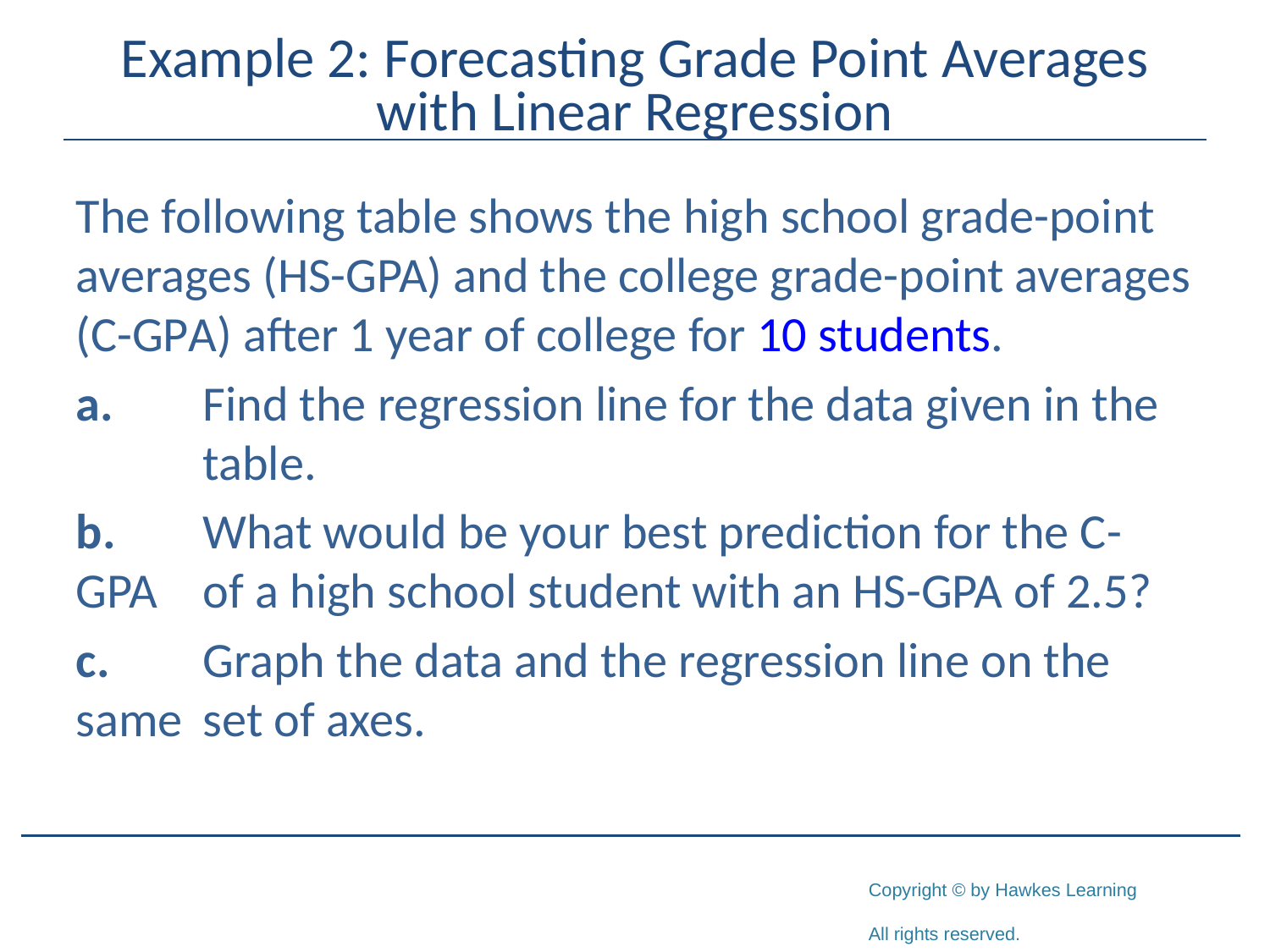

# Example 2: Forecasting Grade Point Averages with Linear Regression
The following table shows the high school grade-point averages (HS-GPA) and the college grade-point averages (C-GPΑ) after 1 year of college for 10 students.
a.	Find the regression line for the data given in the 	table.
b.	What would be your best prediction for the C-GPA 	of a high school student with an HS-GPA of 2.5?
c.	Graph the data and the regression line on the same 	set of axes.